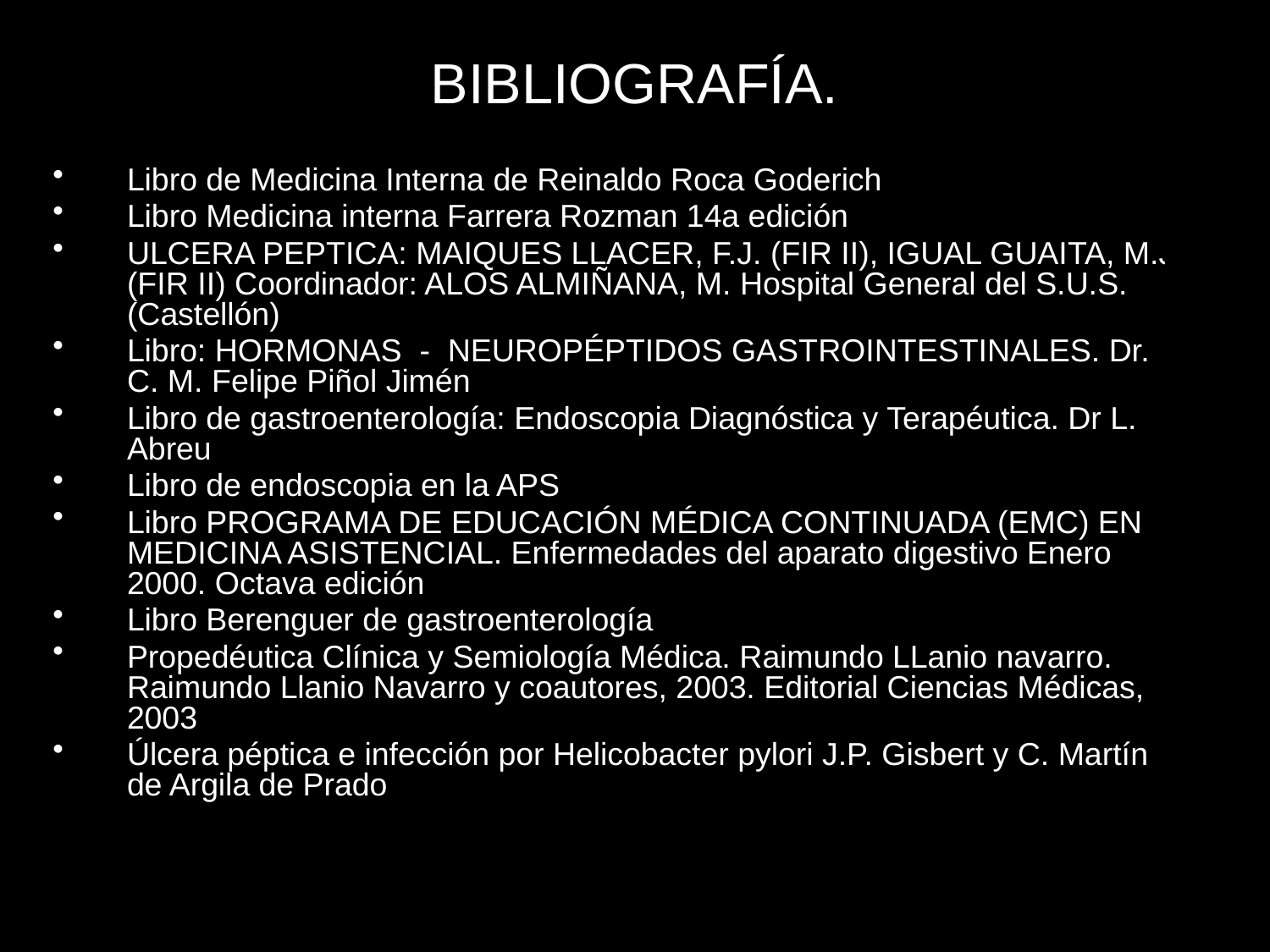

# BIBLIOGRAFÍA.
Libro de Medicina Interna de Reinaldo Roca Goderich
Libro Medicina interna Farrera Rozman 14a edición
ULCERA PEPTICA: MAIQUES LLACER, F.J. (FIR II), IGUAL GUAITA, M.J. (FIR II) Coordinador: ALOS ALMIÑANA, M. Hospital General del S.U.S. (Castellón)
Libro: HORMONAS  -  NEUROPÉPTIDOS GASTROINTESTINALES. Dr. C. M. Felipe Piñol Jimén
Libro de gastroenterología: Endoscopia Diagnóstica y Terapéutica. Dr L. Abreu
Libro de endoscopia en la APS
Libro PROGRAMA DE EDUCACIÓN MÉDICA CONTINUADA (EMC) EN MEDICINA ASISTENCIAL. Enfermedades del aparato digestivo Enero 2000. Octava edición
Libro Berenguer de gastroenterología
Propedéutica Clínica y Semiología Médica. Raimundo LLanio navarro. Raimundo Llanio Navarro y coautores, 2003. Editorial Ciencias Médicas, 2003
Úlcera péptica e infección por Helicobacter pylori J.P. Gisbert y C. Martín de Argila de Prado